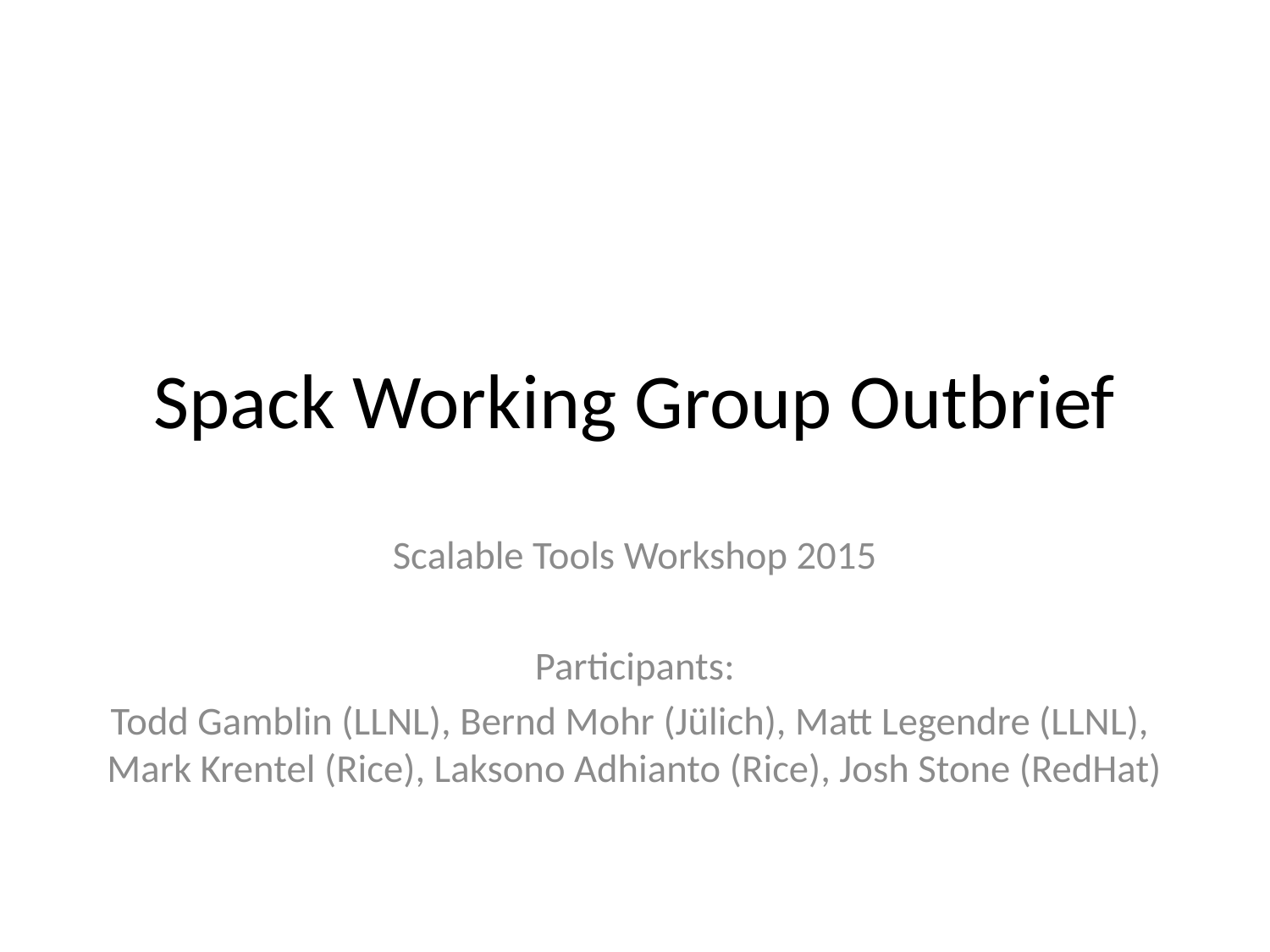

# Spack Working Group Outbrief
Scalable Tools Workshop 2015

Participants:
Todd Gamblin (LLNL), Bernd Mohr (Jülich), Matt Legendre (LLNL),
Mark Krentel (Rice), Laksono Adhianto (Rice), Josh Stone (RedHat)